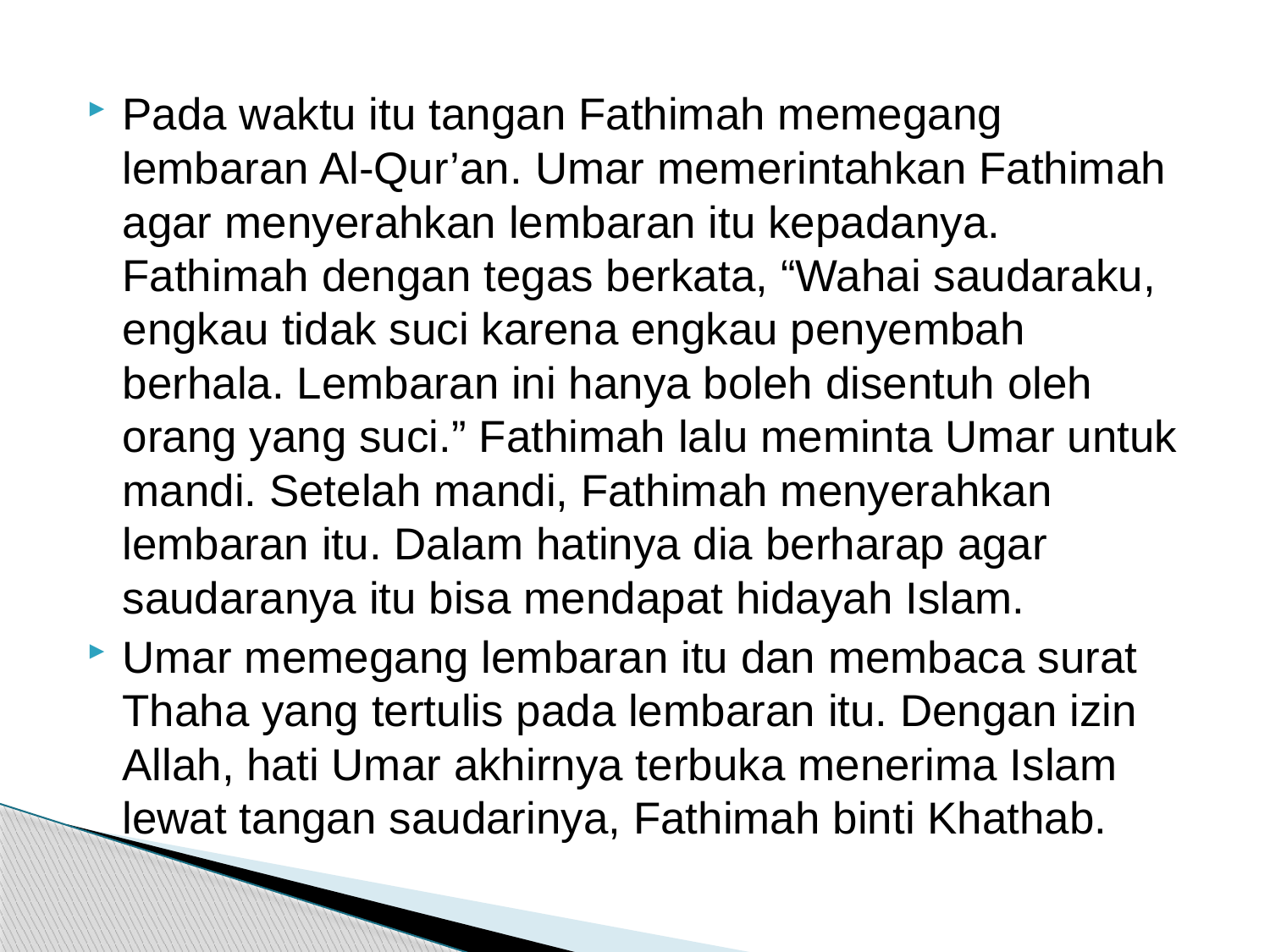

Pada waktu itu tangan Fathimah memegang lembaran Al-Qur’an. Umar memerintahkan Fathimah agar menyerahkan lembaran itu kepadanya. Fathimah dengan tegas berkata, “Wahai saudaraku, engkau tidak suci karena engkau penyembah berhala. Lembaran ini hanya boleh disentuh oleh orang yang suci.” Fathimah lalu meminta Umar untuk mandi. Setelah mandi, Fathimah menyerahkan lembaran itu. Dalam hatinya dia berharap agar saudaranya itu bisa mendapat hidayah Islam.
Umar memegang lembaran itu dan membaca surat Thaha yang tertulis pada lembaran itu. Dengan izin Allah, hati Umar akhirnya terbuka menerima Islam lewat tangan saudarinya, Fathimah binti Khathab.